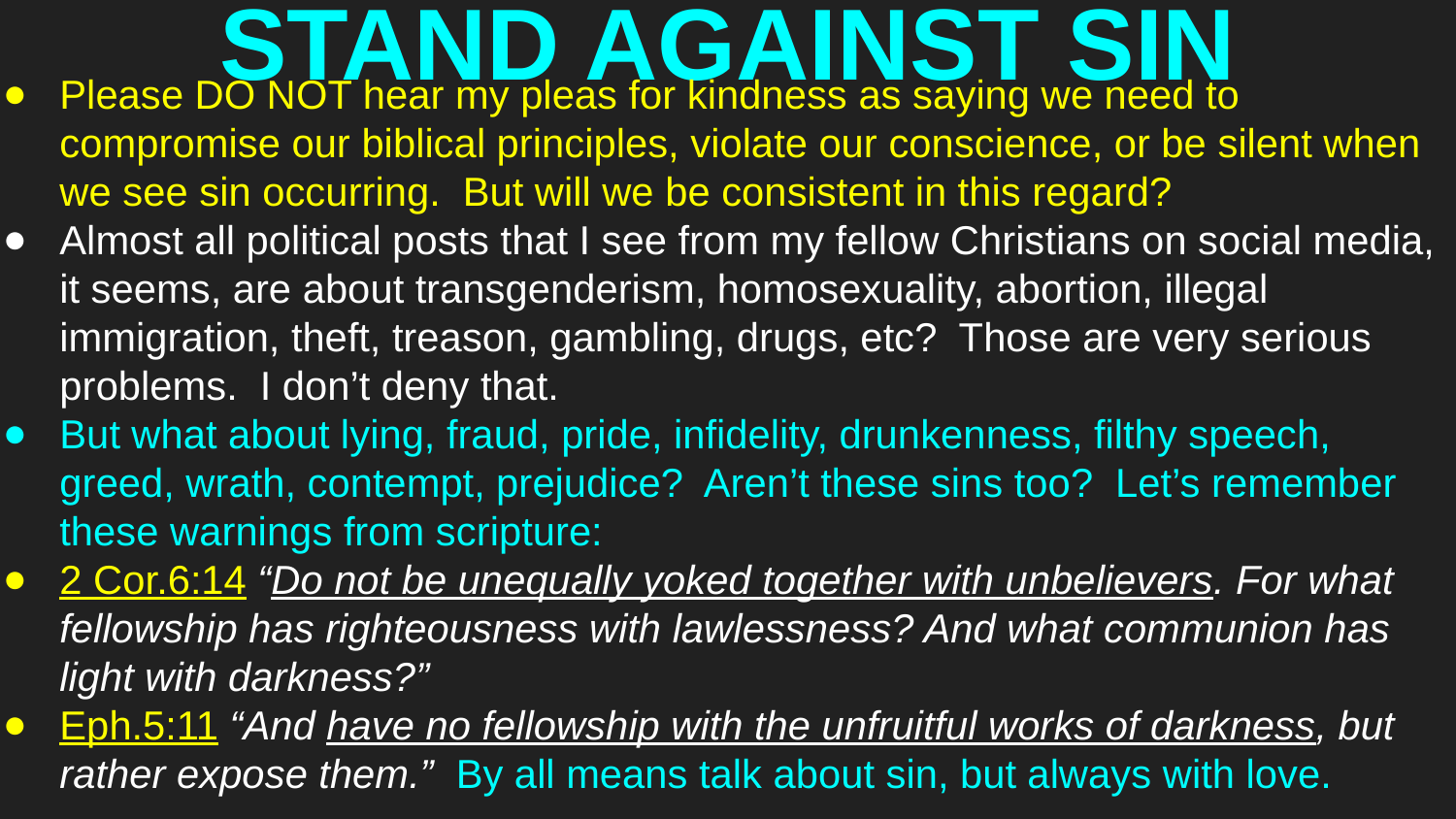

# STAND AGAINST SIN
Please DO NOT hear my pleas for kindness as saying we need to compromise our biblical principles, violate our conscience, or be silent when we see sin occurring.  But will we be consistent in this regard?
Almost all political posts that I see from my fellow Christians on social media, it seems, are about transgenderism, homosexuality, abortion, illegal immigration, theft, treason, gambling, drugs, etc?  Those are very serious problems.  I don’t deny that.
But what about lying, fraud, pride, infidelity, drunkenness, filthy speech, greed, wrath, contempt, prejudice?  Aren’t these sins too?  Let’s remember these warnings from scripture:
2 Cor.6:14 “Do not be unequally yoked together with unbelievers. For what fellowship has righteousness with lawlessness? And what communion has light with darkness?”
Eph.5:11 “And have no fellowship with the unfruitful works of darkness, but rather expose them.”  By all means talk about sin, but always with love.